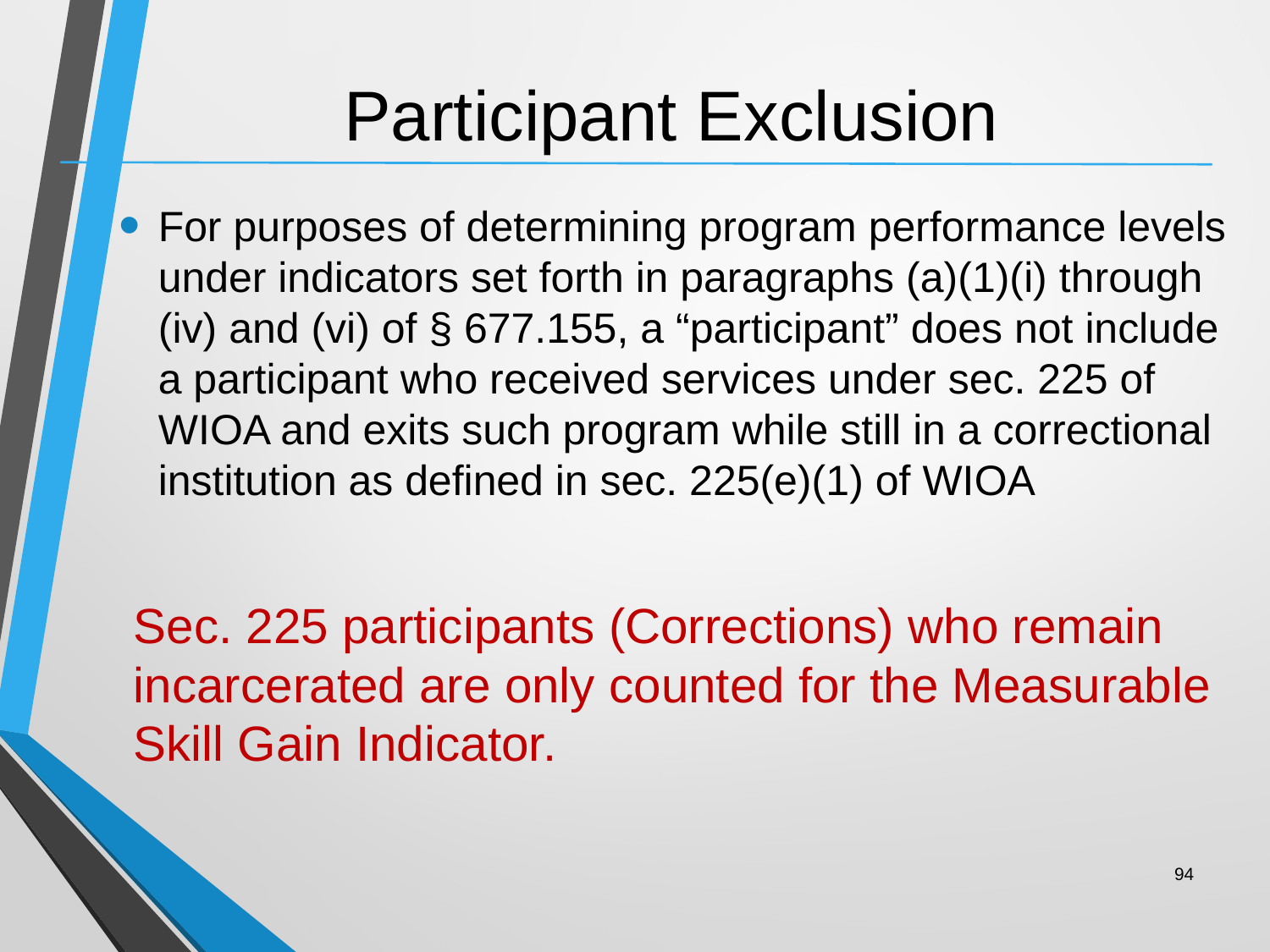

# Participant Exclusion
For purposes of determining program performance levels under indicators set forth in paragraphs (a)(1)(i) through (iv) and (vi) of § 677.155, a “participant” does not include a participant who received services under sec. 225 of WIOA and exits such program while still in a correctional institution as defined in sec. 225(e)(1) of WIOA

Sec. 225 participants (Corrections) who remain incarcerated are only counted for the Measurable Skill Gain Indicator.

94